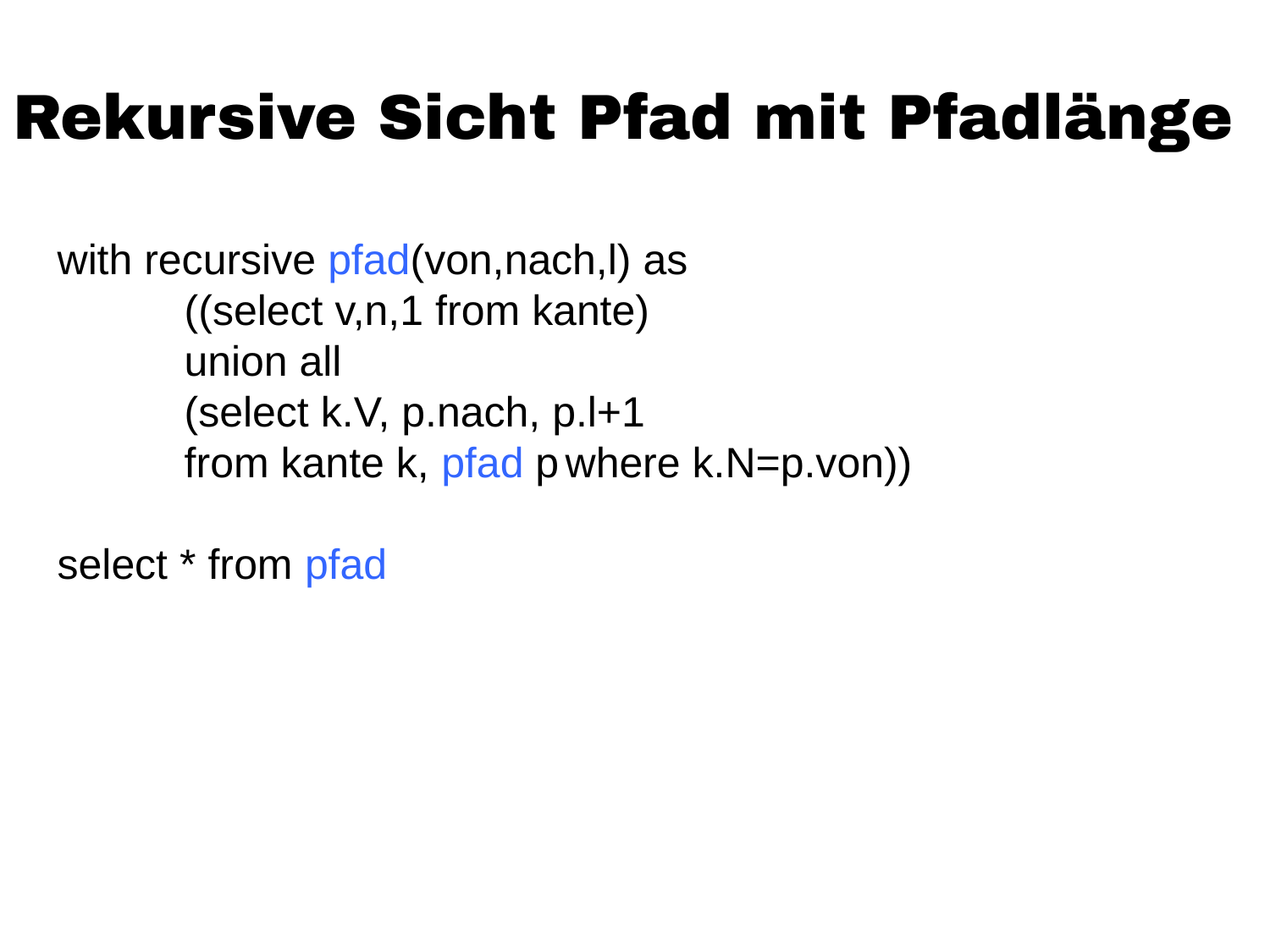

# Rekursive Sicht Pfad mit Pfadlänge
with recursive pfad(von,nach,l) as
	((select v,n,1 from kante)
	union all
	(select k.V, p.nach, p.l+1
	from kante k, pfad p	where k.N=p.von))

select * from pfad